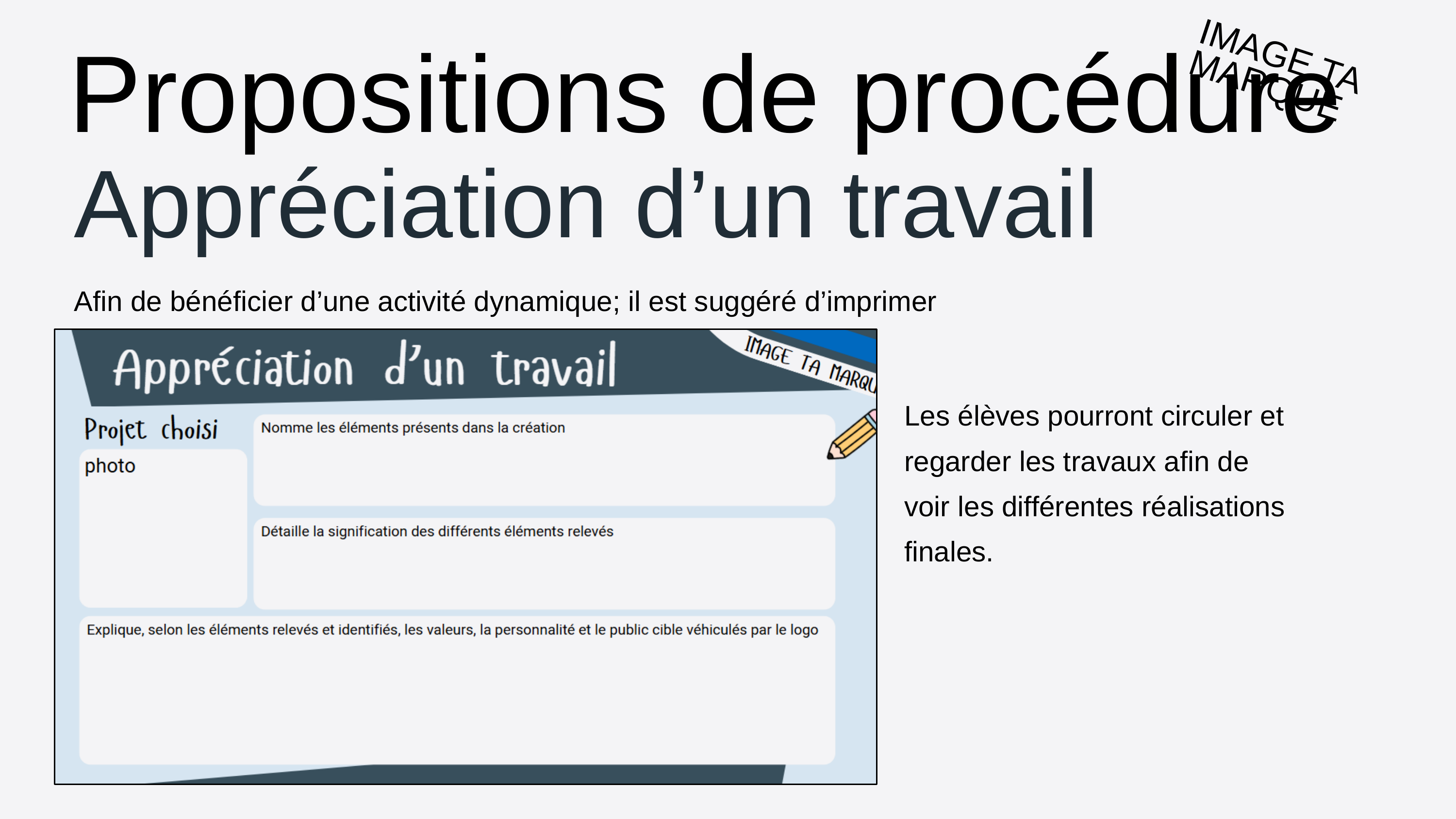

IMAGE TA MARQUE

Propositions de procédure
Appréciation d’un travail
Afin de bénéficier d’une activité dynamique; il est suggéré d’imprimer

Les élèves pourront circuler et regarder les travaux afin de voir les différentes réalisations finales.